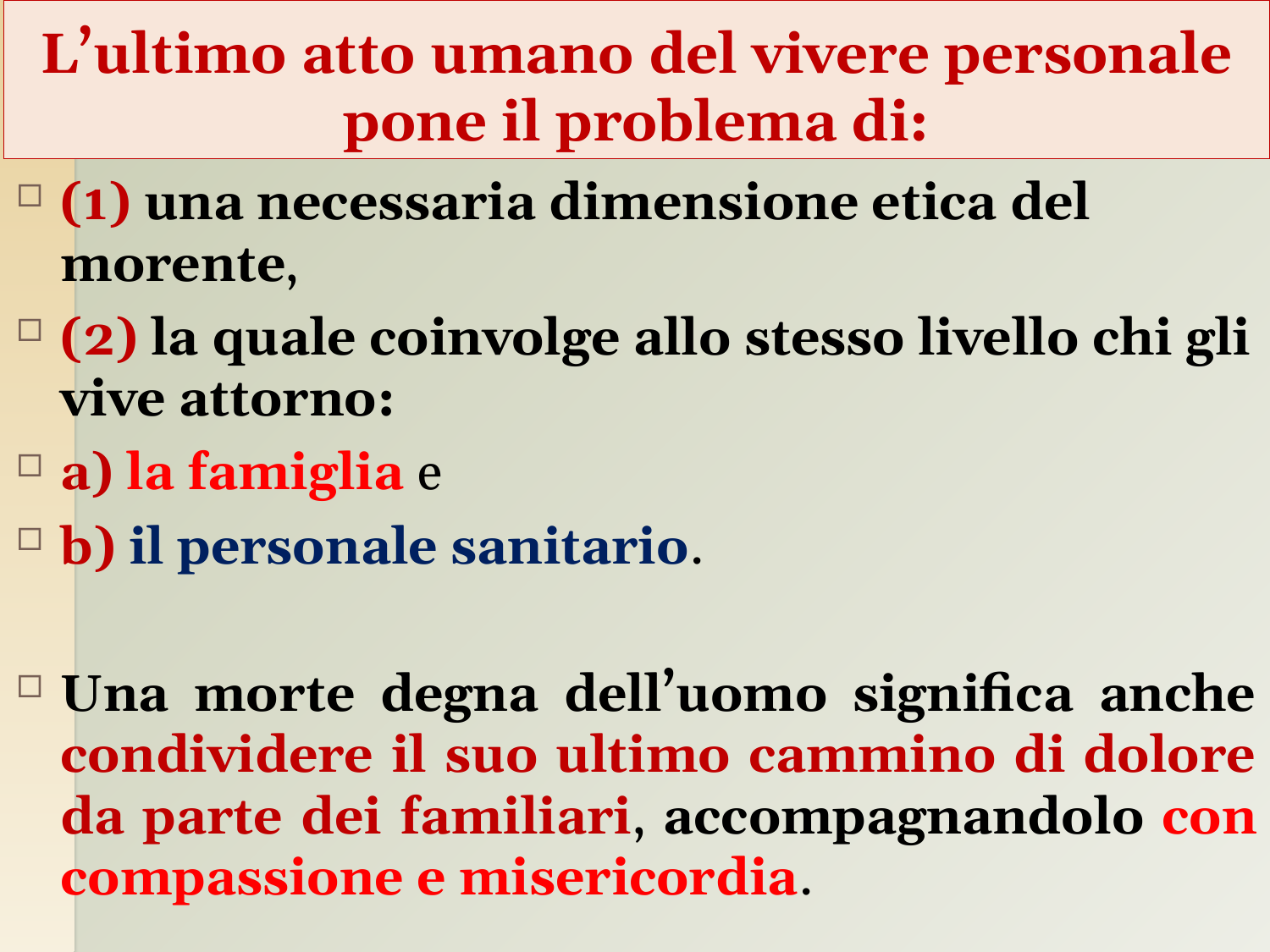

# L’ultimo atto umano del vivere personale pone il problema di:
(1) una necessaria dimensione etica del morente,
(2) la quale coinvolge allo stesso livello chi gli vive attorno:
a) la famiglia e
b) il personale sanitario.

Una morte degna dell’uomo significa anche condividere il suo ultimo cammino di dolore da parte dei familiari, accompagnandolo con compassione e misericordia.